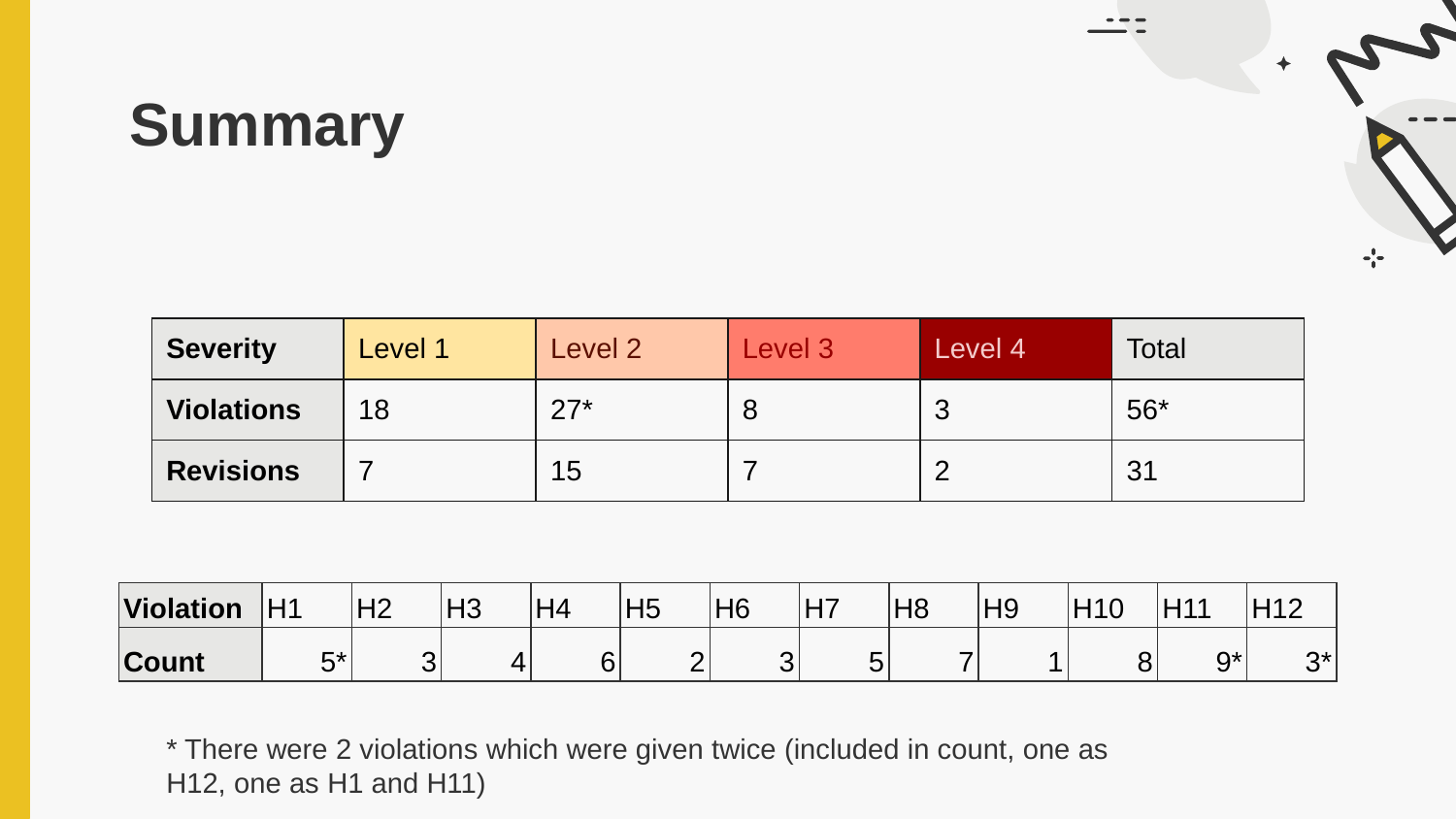

# Summary
| Severity | Level 1 | Level 2 | Level 3 | Level 4 | Total |
| --- | --- | --- | --- | --- | --- |
| Violations | 18 | 27\* | 8 | 3 | 56\* |
| Revisions | 7 | 15 | 7 | 2 | 31 |
| Violation | H1 | H2 | H3 | H4 | H5 | H6 | H7 | H8 | H9 | H10 | H11 | H12 |
| --- | --- | --- | --- | --- | --- | --- | --- | --- | --- | --- | --- | --- |
| Count | 5\* | 3 | 4 | 6 | 2 | 3 | 5 | 7 | 1 | 8 | 9\* | 3\* |
* There were 2 violations which were given twice (included in count, one as H12, one as H1 and H11)